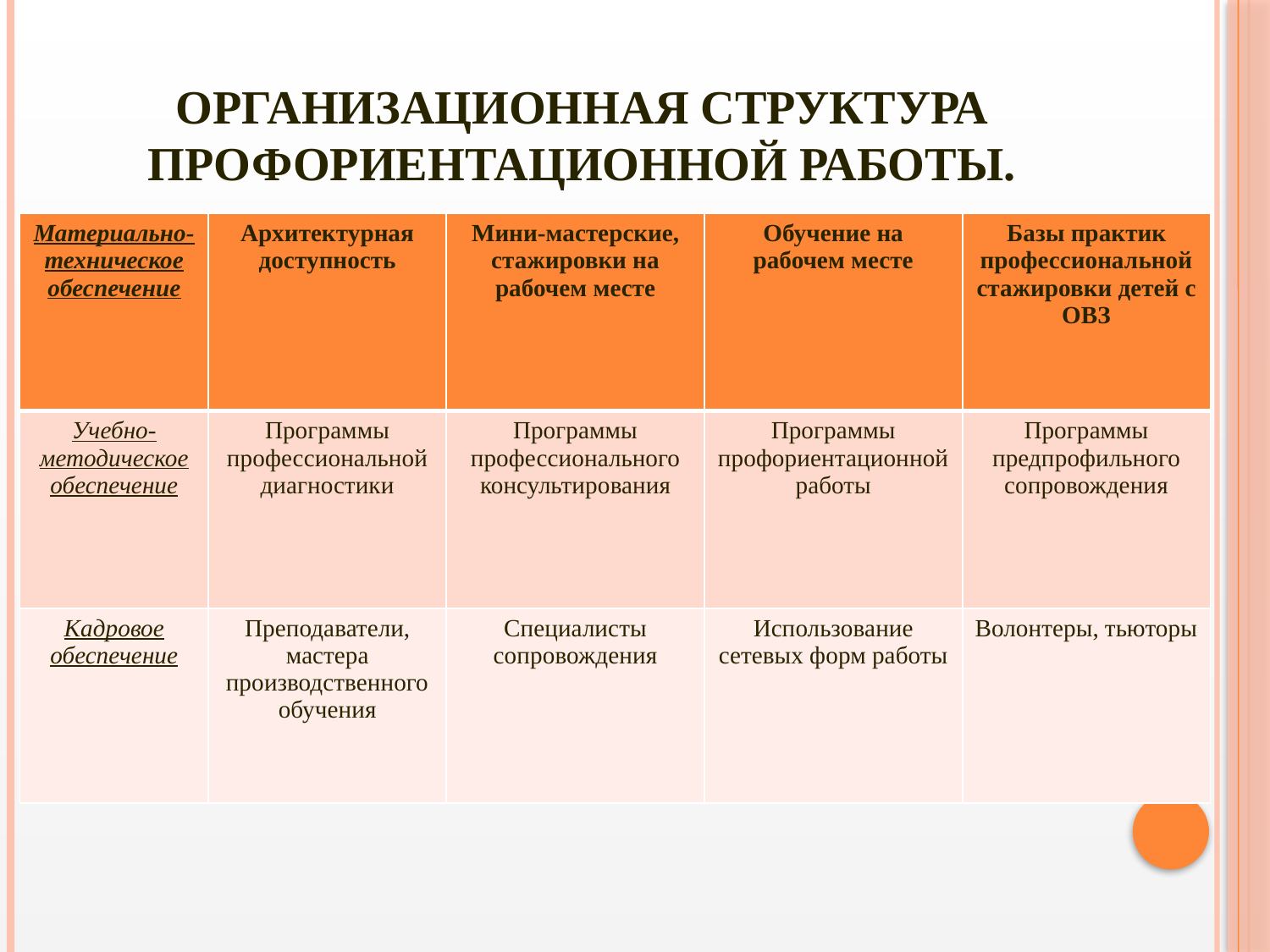

# Организационная структура профориентационной работы.
| Материально-техническое обеспечение | Архитектурная доступность | Мини-мастерские, стажировки на рабочем месте | Обучение на рабочем месте | Базы практик профессиональной стажировки детей с ОВЗ |
| --- | --- | --- | --- | --- |
| Учебно-методическое обеспечение | Программы профессиональной диагностики | Программы профессионального консультирования | Программы профориентационной работы | Программы предпрофильного сопровождения |
| Кадровое обеспечение | Преподаватели, мастера производственного обучения | Специалисты сопровождения | Использование сетевых форм работы | Волонтеры, тьюторы |